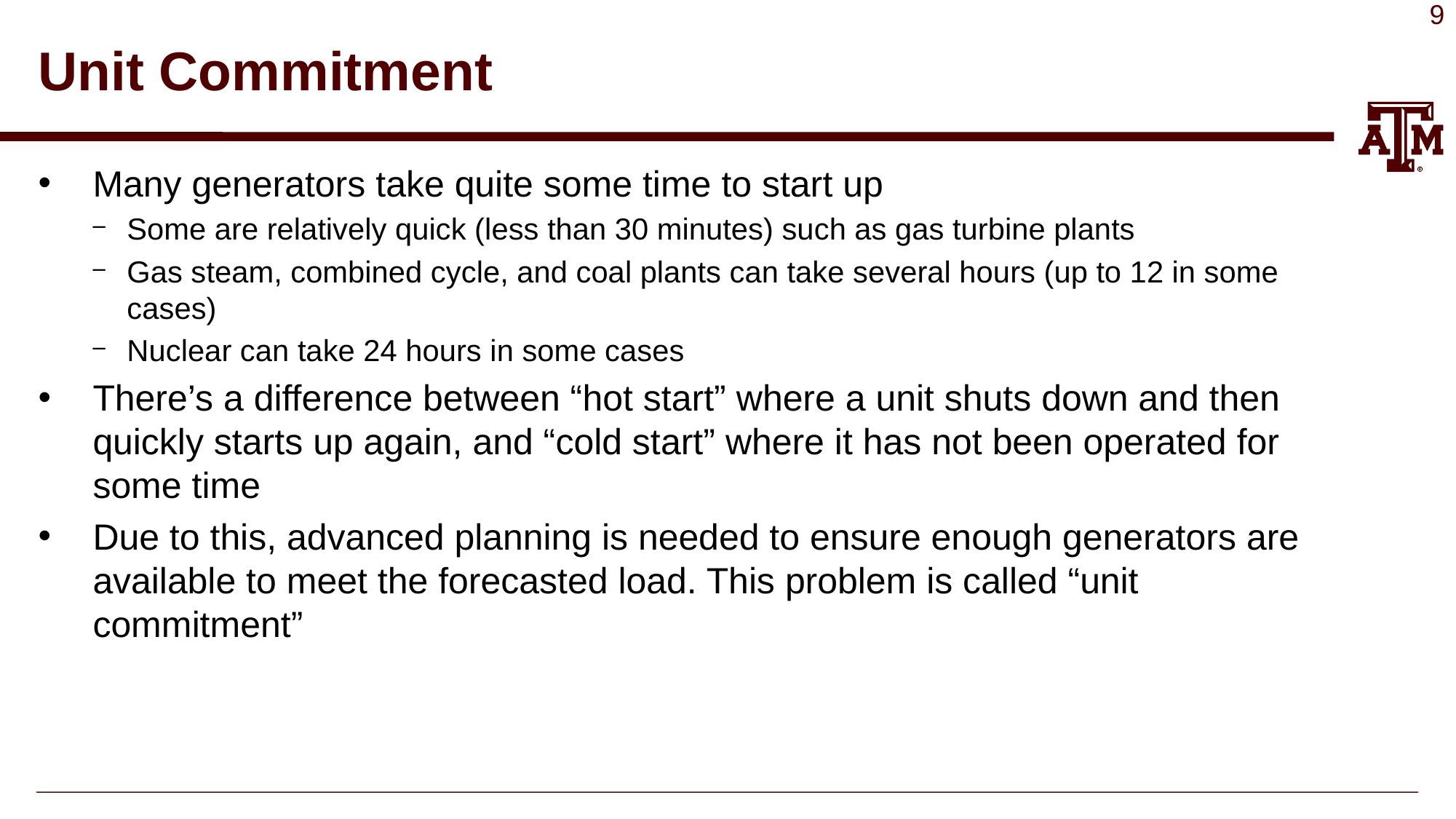

# Unit Commitment
Many generators take quite some time to start up
Some are relatively quick (less than 30 minutes) such as gas turbine plants
Gas steam, combined cycle, and coal plants can take several hours (up to 12 in some cases)
Nuclear can take 24 hours in some cases
There’s a difference between “hot start” where a unit shuts down and then quickly starts up again, and “cold start” where it has not been operated for some time
Due to this, advanced planning is needed to ensure enough generators are available to meet the forecasted load. This problem is called “unit commitment”